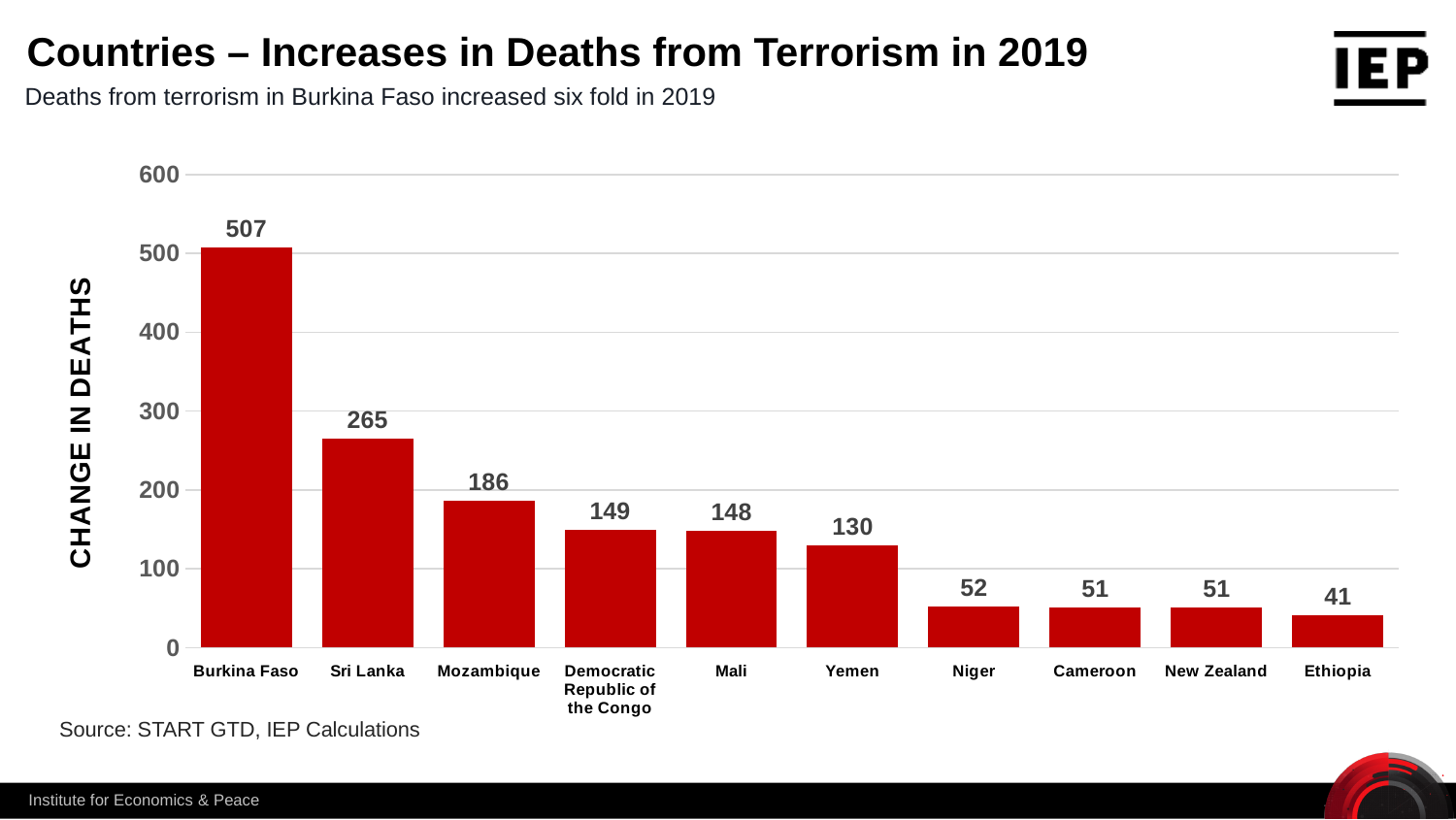

Countries – Increases in Deaths from Terrorism in 2019
Deaths from terrorism in Burkina Faso increased six fold in 2019

### Chart

| Category |  |
|---|---|
| Burkina Faso | 507.0 |
| Sri Lanka | 265.0 |
| Mozambique | 186.0 |
| Democratic Republic of the Congo | 149.0 |
| Mali | 148.0 |
| Yemen | 130.0 |
| Niger | 52.0 |
| Cameroon | 51.0 |
| New Zealand | 51.0 |
| Ethiopia | 41.0 |
Source: START GTD, IEP Calculations